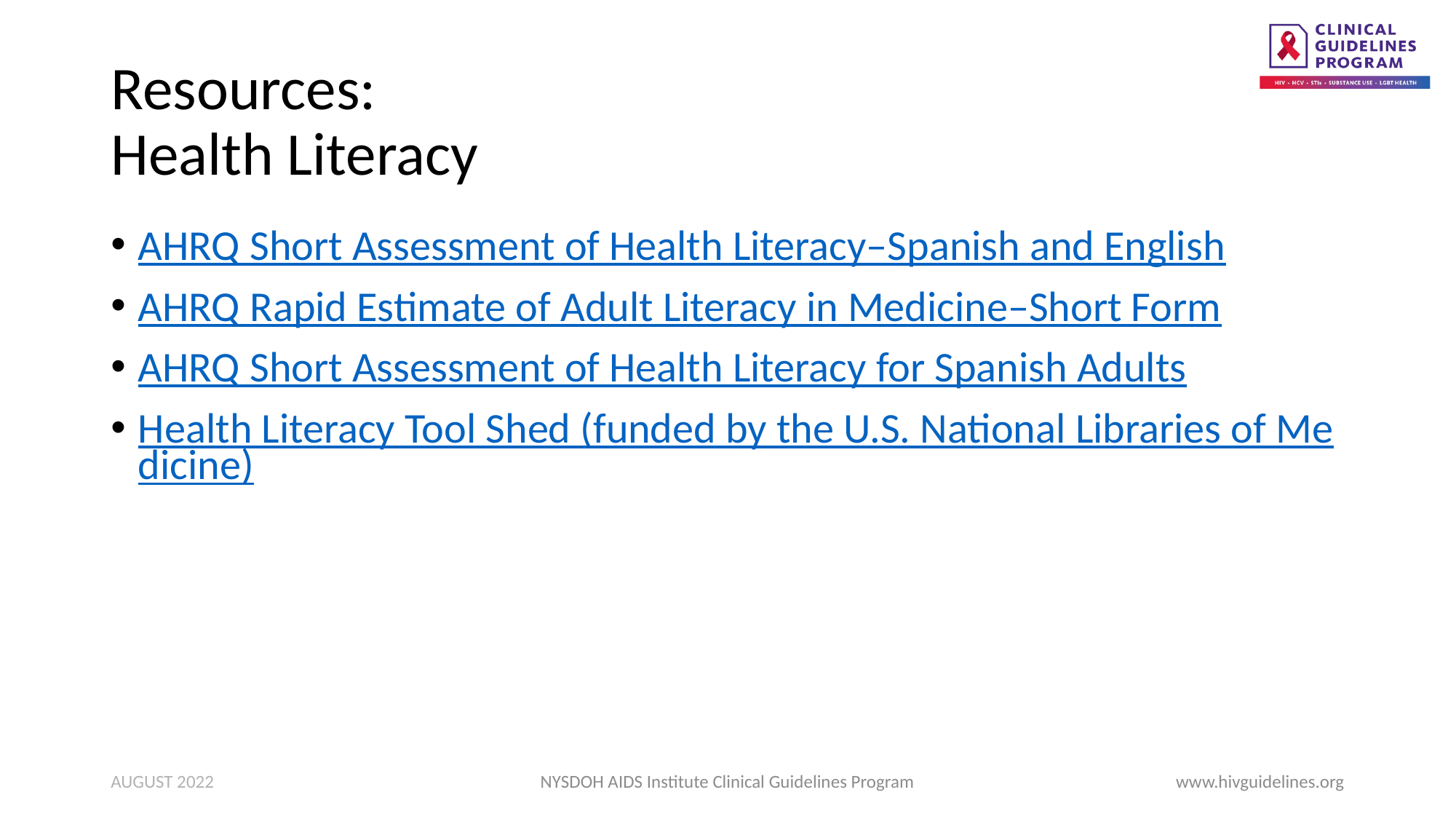

# Resources: Health Literacy
AHRQ Short Assessment of Health Literacy–Spanish and English
AHRQ Rapid Estimate of Adult Literacy in Medicine–Short Form
AHRQ Short Assessment of Health Literacy for Spanish Adults
Health Literacy Tool Shed (funded by the U.S. National Libraries of Medicine)
AUGUST 2022
NYSDOH AIDS Institute Clinical Guidelines Program
www.hivguidelines.org